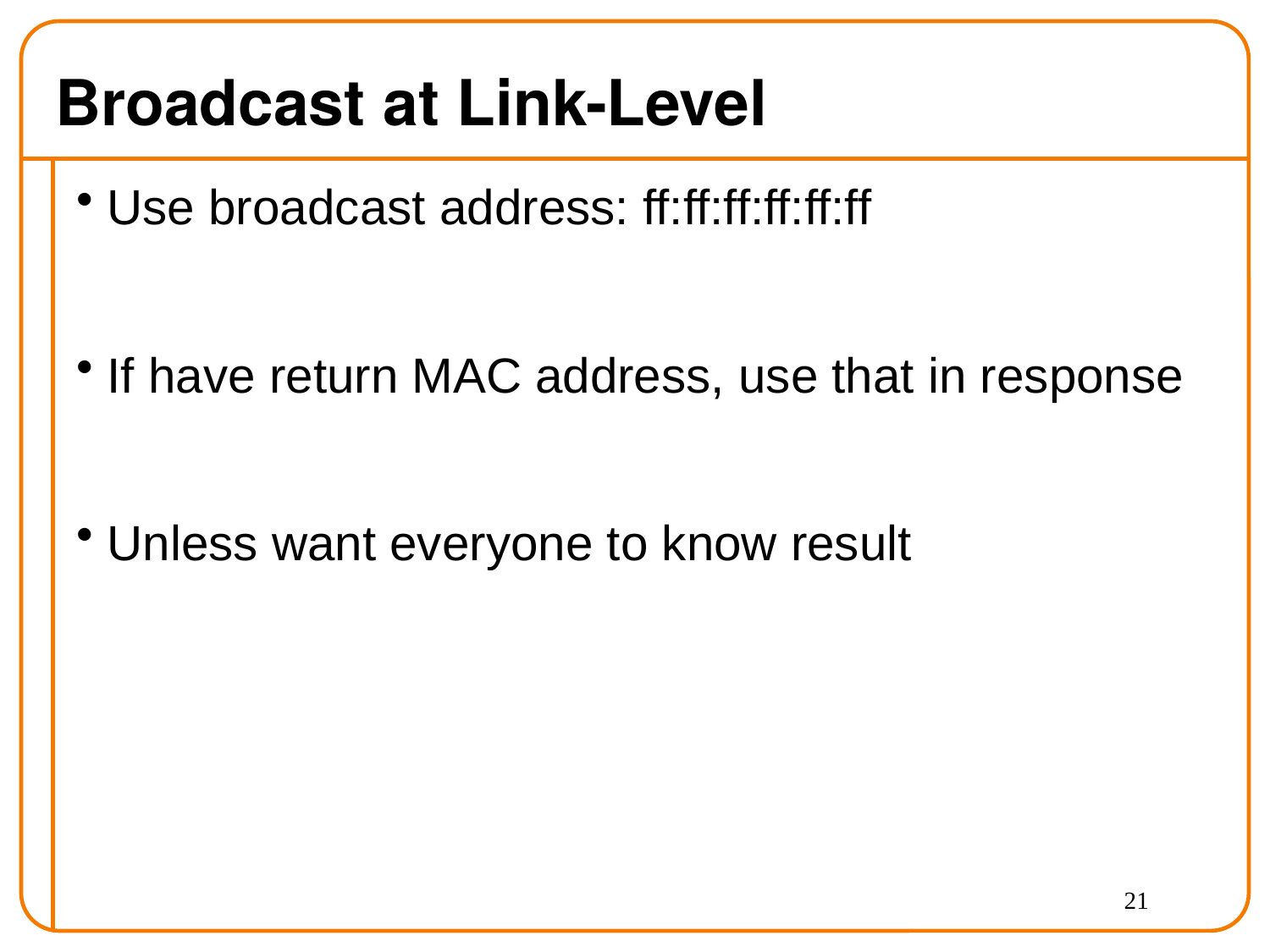

# Broadcast at Link-Level
Use broadcast address: ff:ff:ff:ff:ff:ff

If have return MAC address, use that in response

Unless want everyone to know result
21